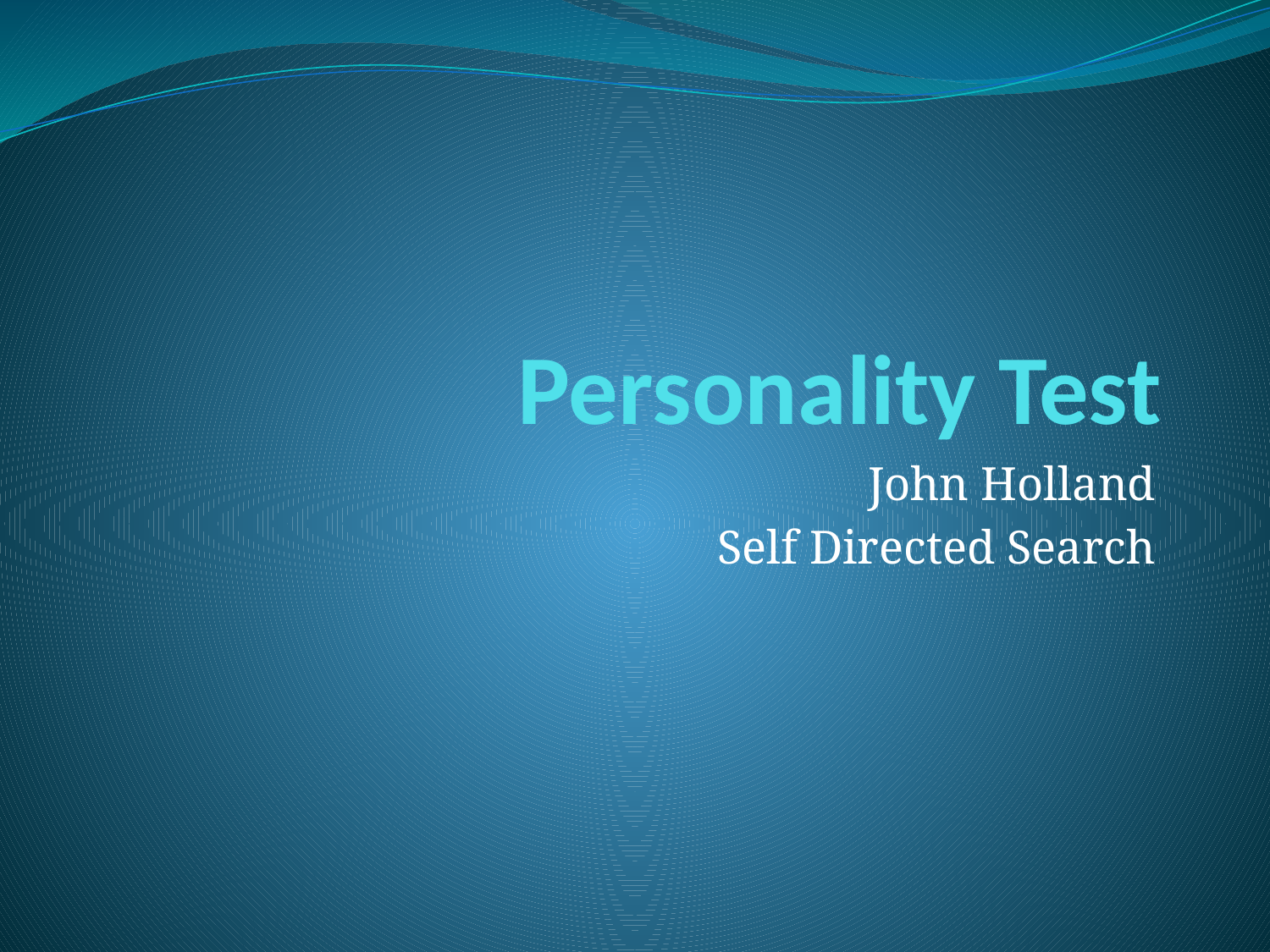

# Personality Test
John Holland
Self Directed Search